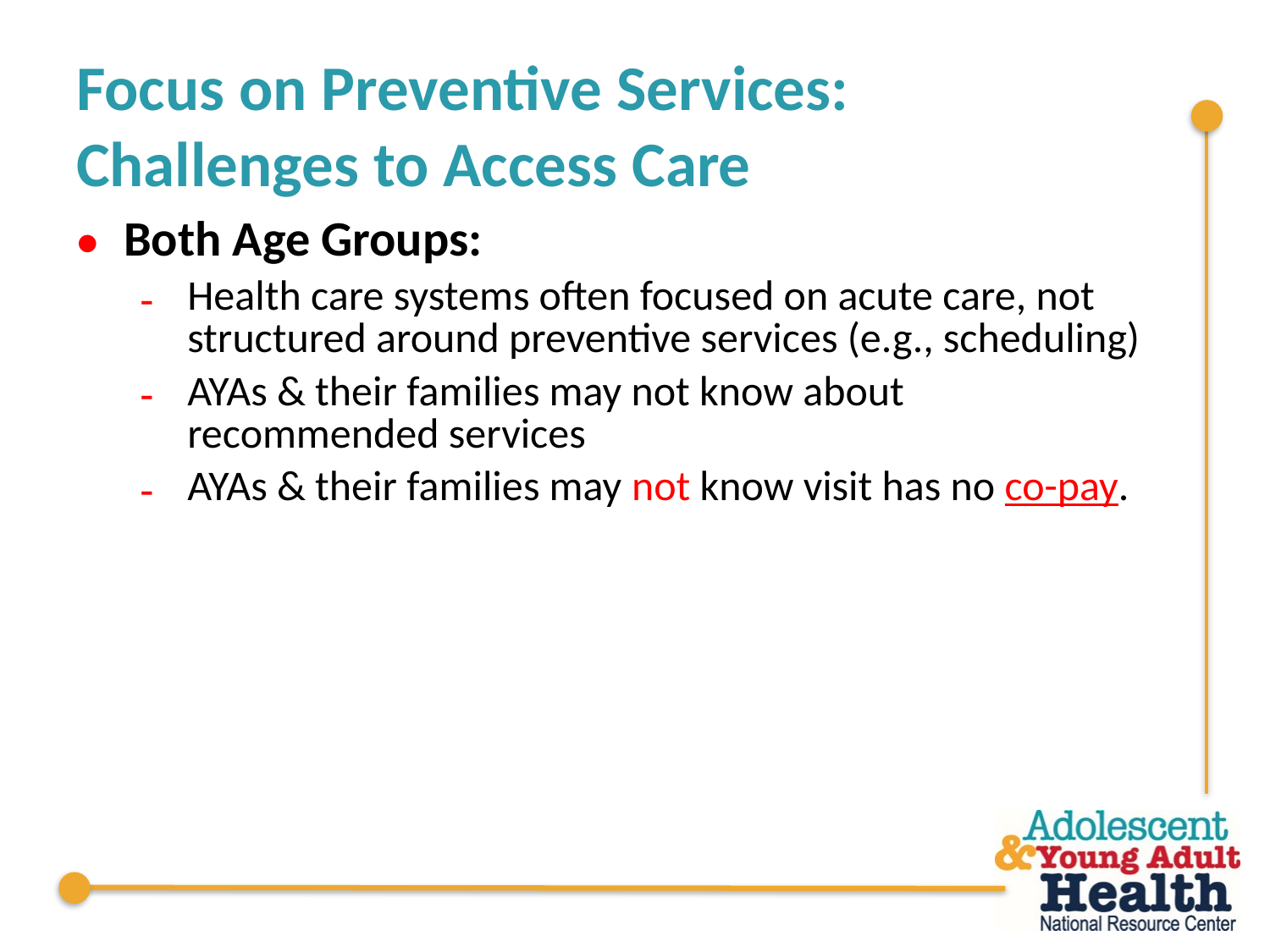

# Focus on Preventive Services: Challenges to Access Care
| Both Age Groups: Health care systems often focused on acute care, not structured around preventive services (e.g., scheduling) AYAs & their families may not know about recommended services AYAs & their families may not know visit has no co-pay. |
| --- |